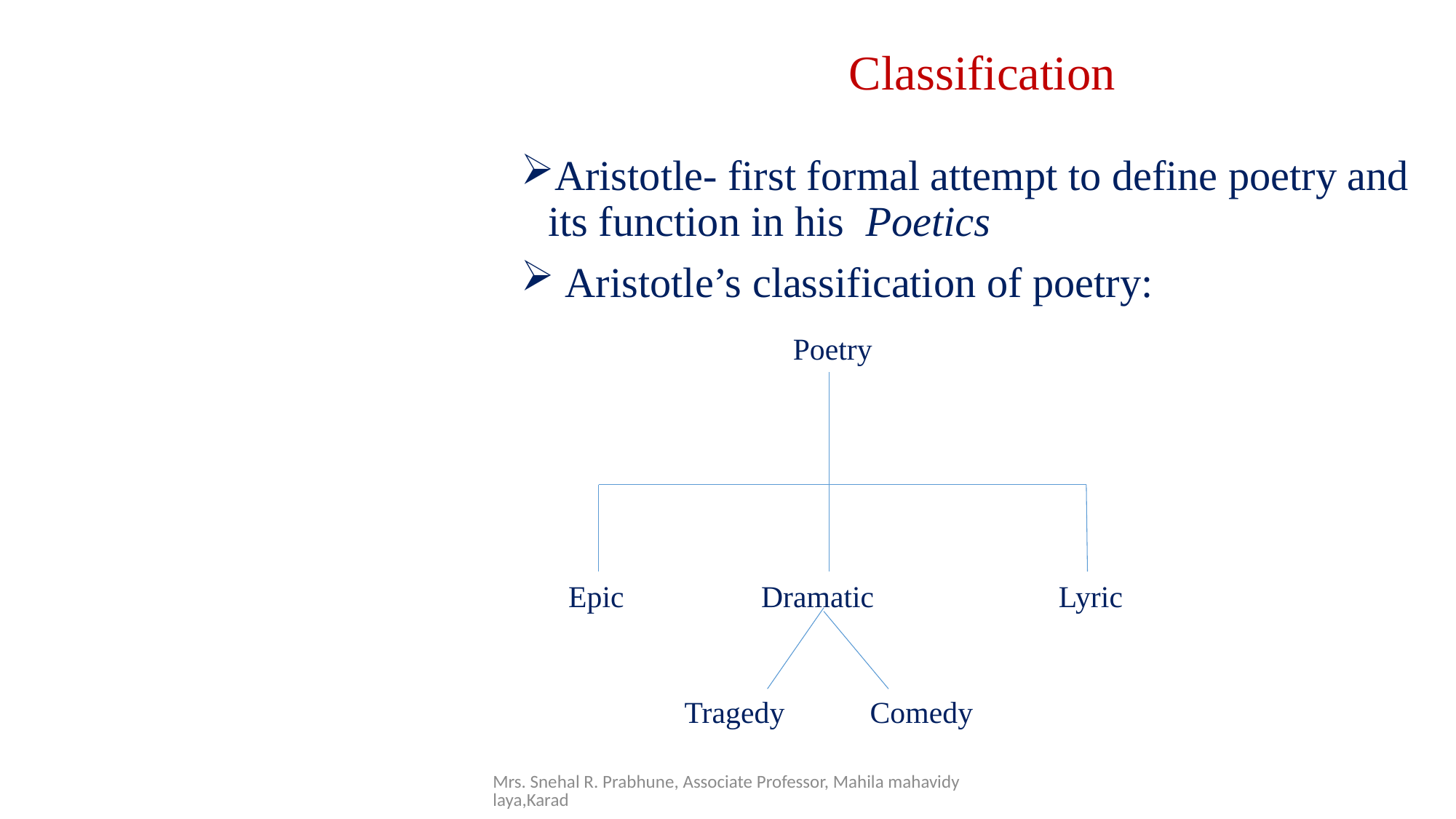

# Classification
Aristotle- first formal attempt to define poetry and its function in his  Poetics
 Aristotle’s classification of poetry:

Poetry
Epic
Dramatic
   Lyric
Tragedy 	          Comedy
Mrs. Snehal R. Prabhune, Associate Professor, Mahila mahavidylaya,Karad